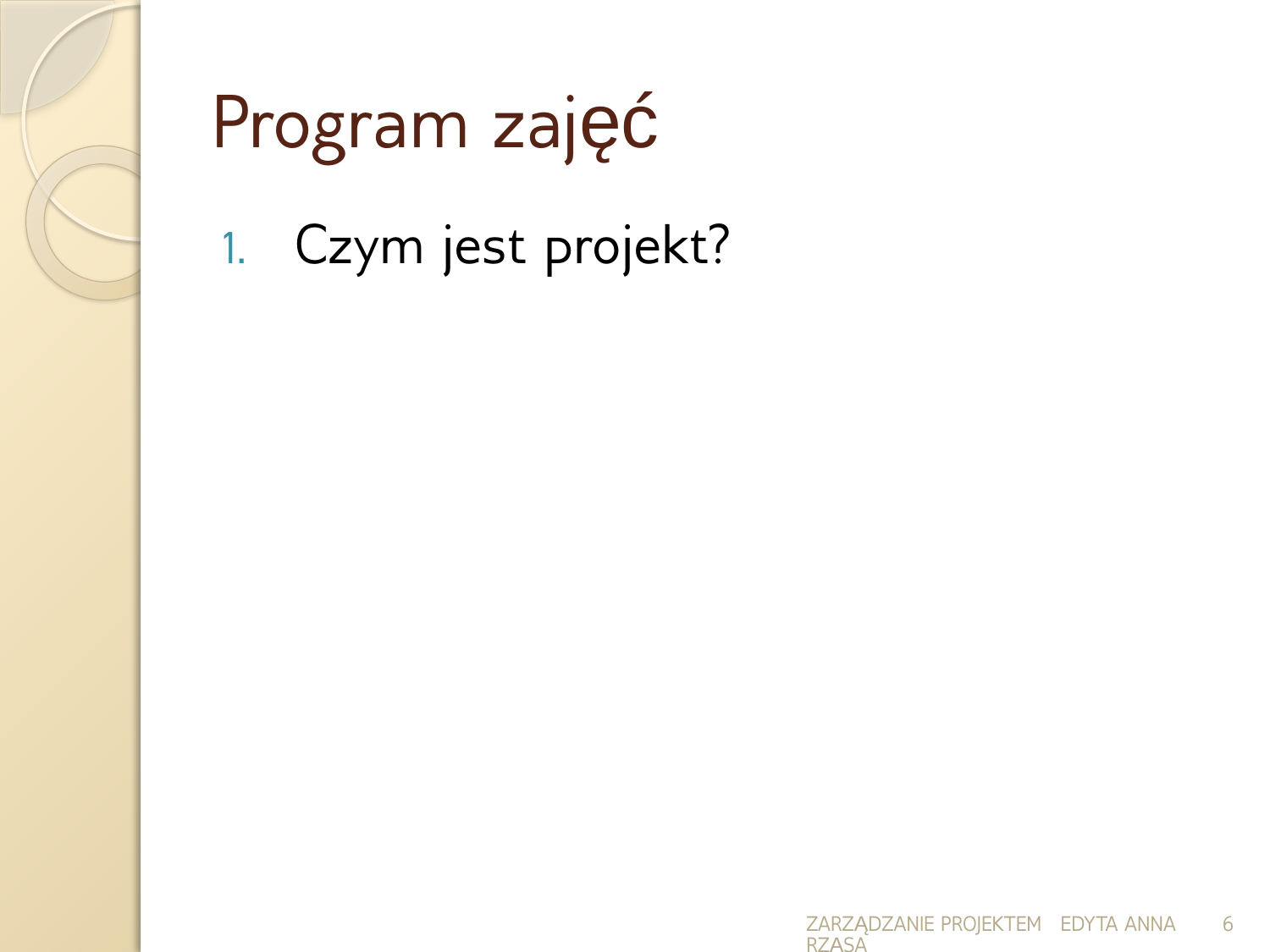

# Program zajęć
Czym jest projekt?

ZARZĄDZANIE PROJEKTEM   EDYTA ANNA RZĄSA
6